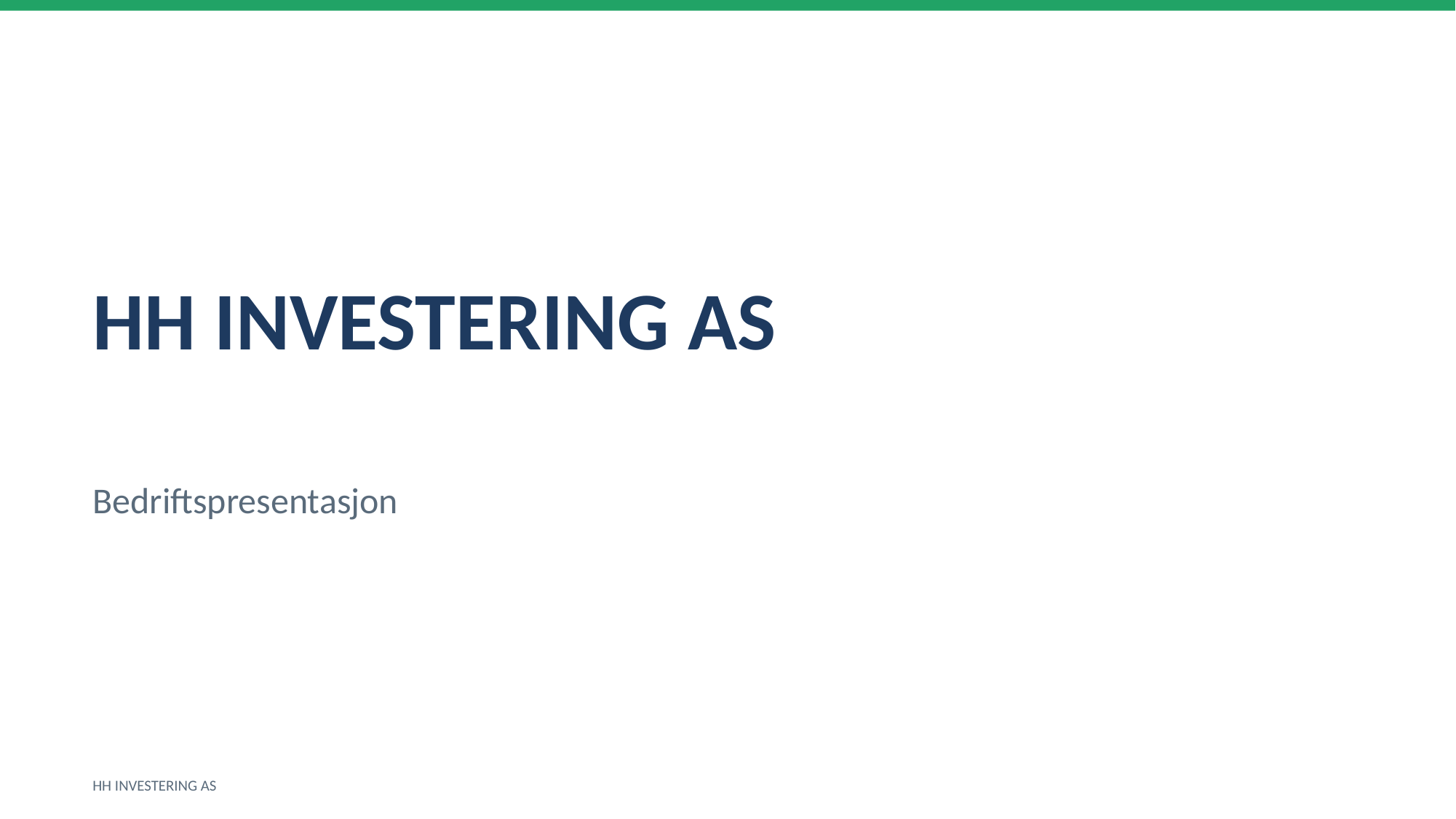

HH INVESTERING AS
Bedriftspresentasjon
HH INVESTERING AS